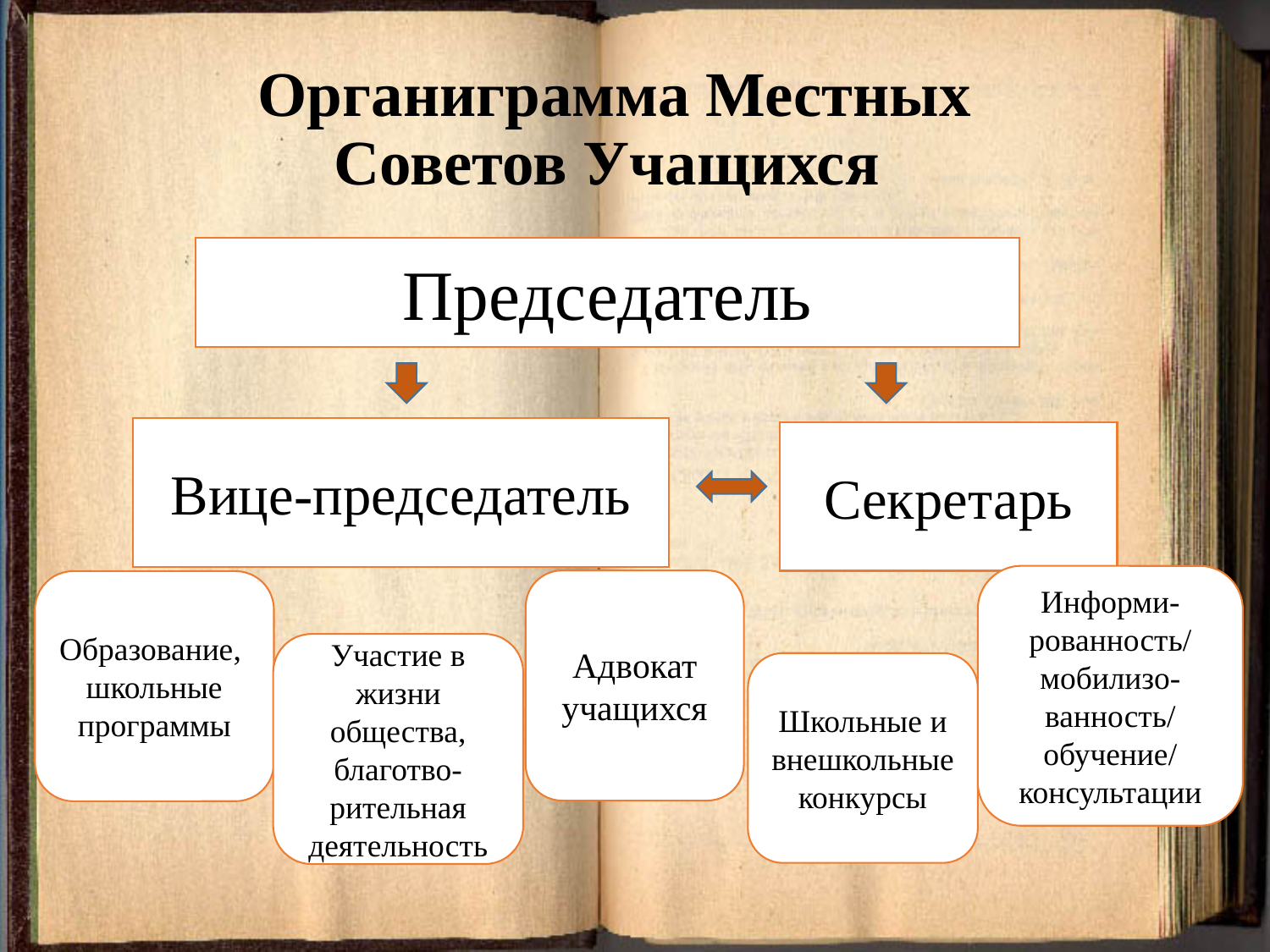

# Органиграмма Местных Советов Учащихся

Председатель

Вице-председатель
Секретарь

Информи-рованность/
мобилизо-
ванность/
обучение/
консультации
Адвокат учащихся
Образование,  школьные программы
Участие в жизни общества, благотво-
рительная деятельность
Школьные и внешкольные конкурсы